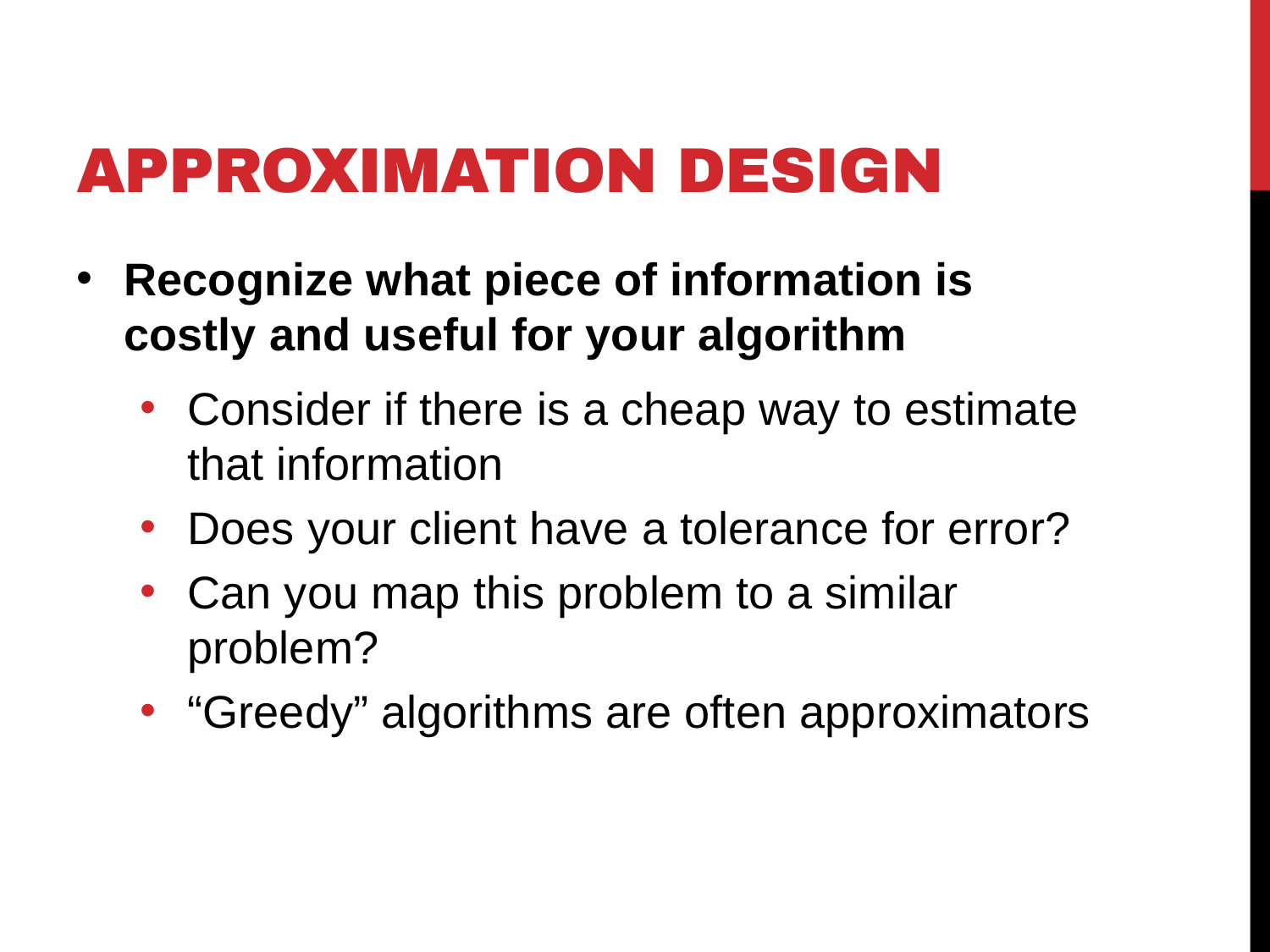

# Approximation design
Recognize what piece of information is costly and useful for your algorithm
Consider if there is a cheap way to estimate that information
Does your client have a tolerance for error?
Can you map this problem to a similar problem?
“Greedy” algorithms are often approximators